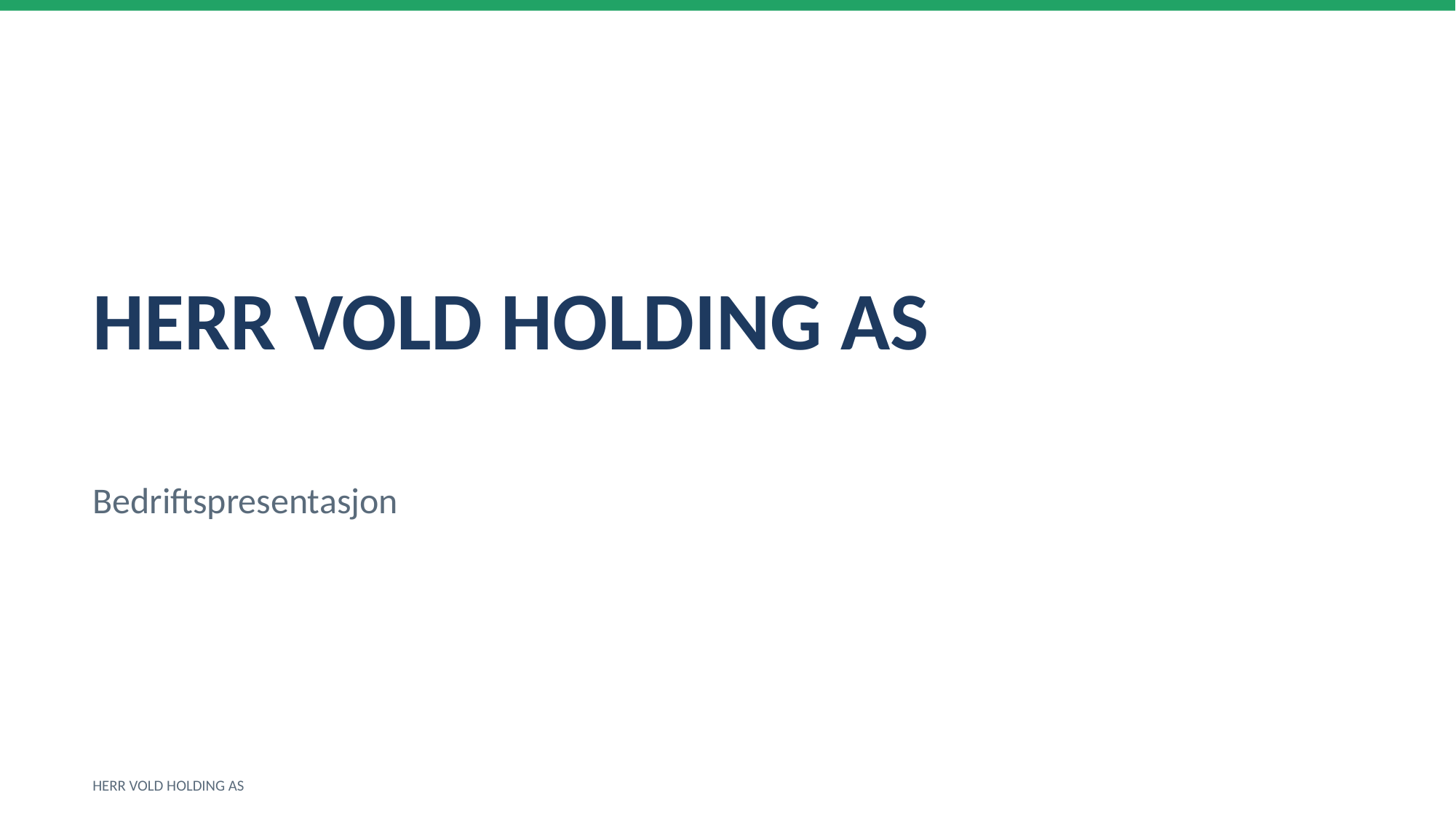

HERR VOLD HOLDING AS
Bedriftspresentasjon
HERR VOLD HOLDING AS